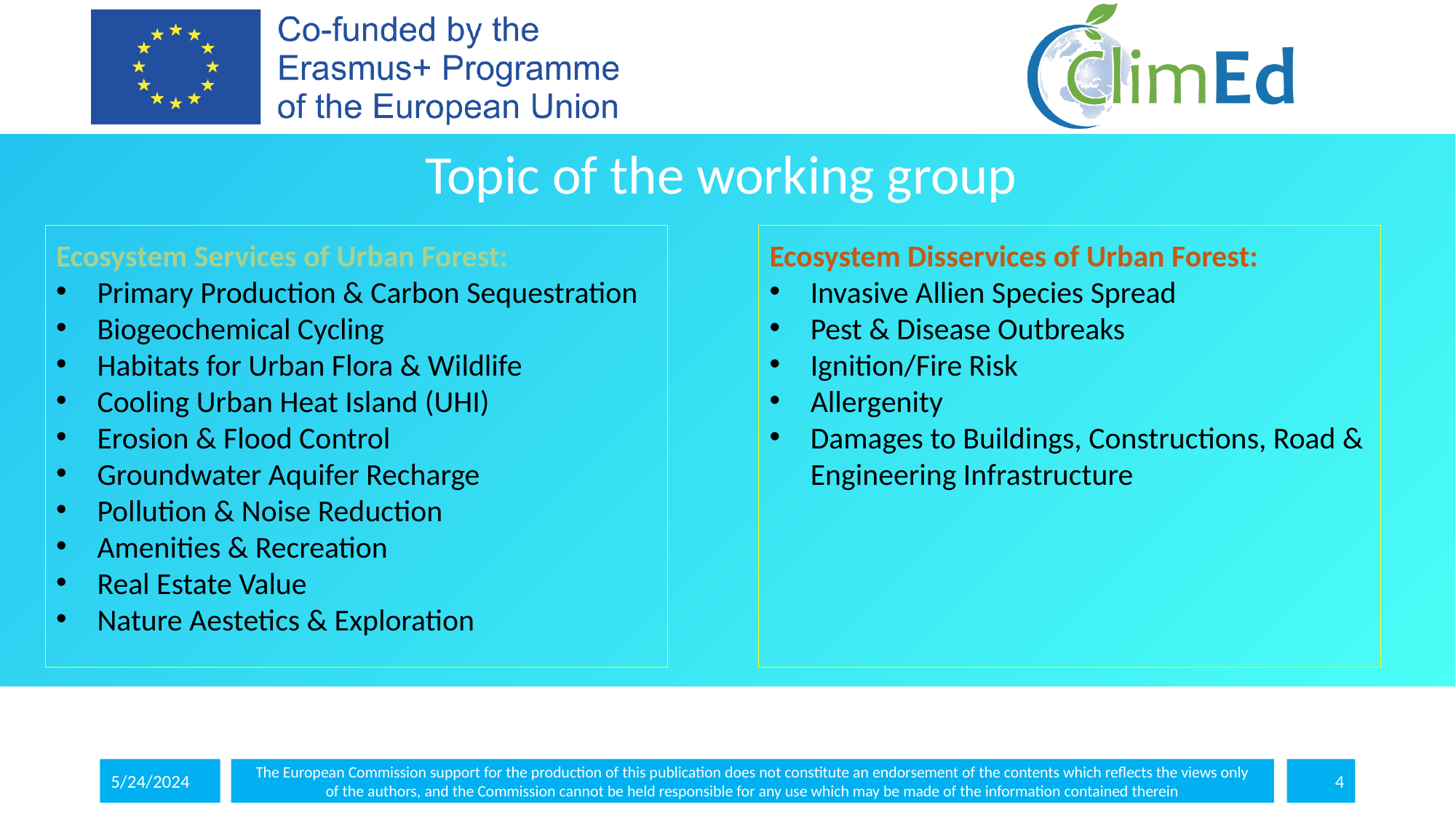

# Topic of the working group
Ecosystem Services of Urban Forest:
Primary Production & Carbon Sequestration
Biogeochemical Cycling
Habitats for Urban Flora & Wildlife
Cooling Urban Heat Island (UHI)
Erosion & Flood Control
Groundwater Aquifer Recharge
Pollution & Noise Reduction
Amenities & Recreation
Real Estate Value
Nature Aestetics & Exploration
Ecosystem Disservices of Urban Forest:
Invasive Allien Species Spread
Pest & Disease Outbreaks
Ignition/Fire Risk
Allergenity
Damages to Buildings, Constructions, Road & Engineering Infrastructure
5/24/2024
The European Commission support for the production of this publication does not constitute an endorsement of the contents which reflects the views only
of the authors, and the Commission cannot be held responsible for any use which may be made of the information contained therein
4